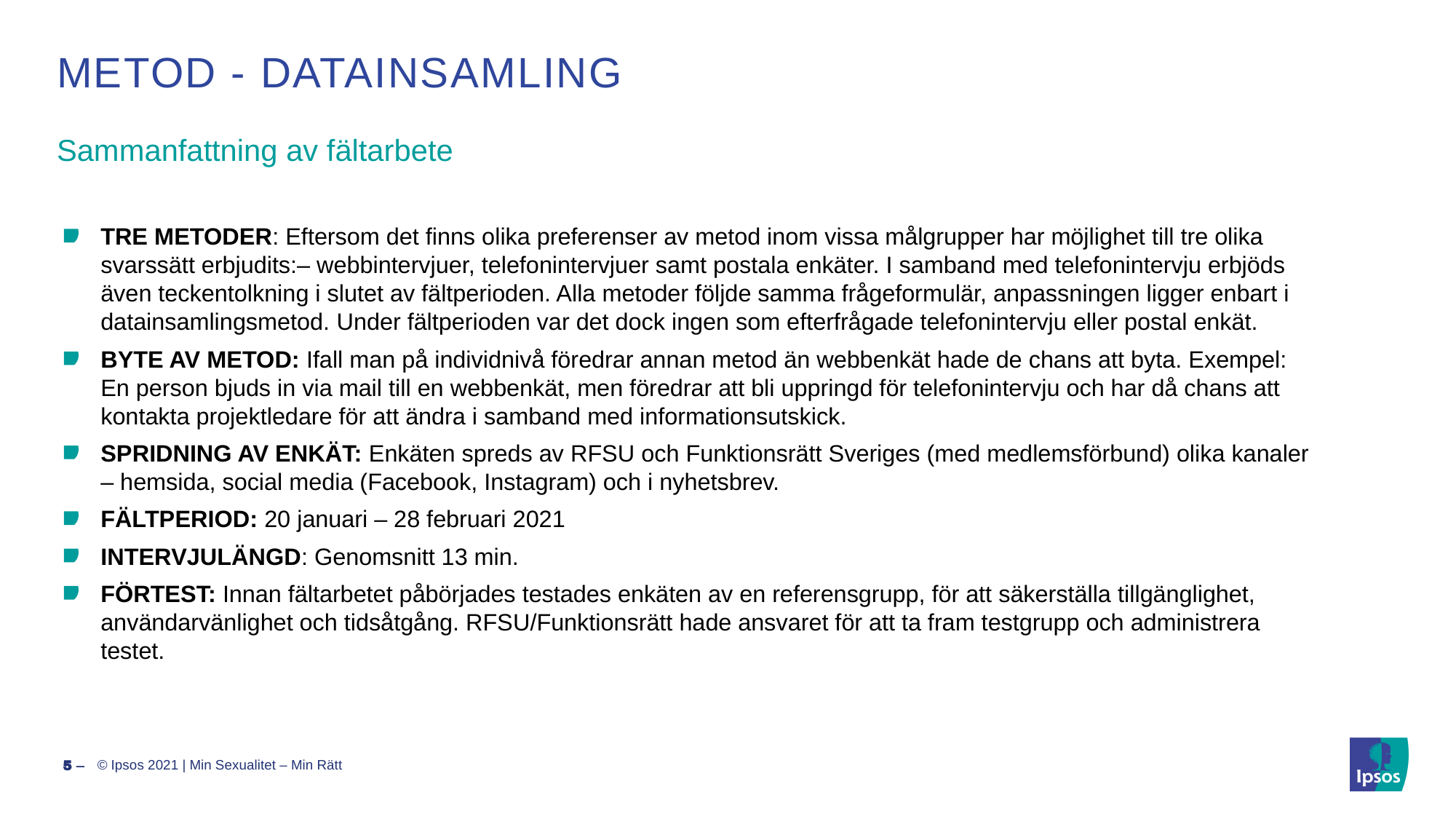

# Metod - datainsamling
Sammanfattning av fältarbete
TRE METODER: Eftersom det finns olika preferenser av metod inom vissa målgrupper har möjlighet till tre olika svarssätt erbjudits:– webbintervjuer, telefonintervjuer samt postala enkäter. I samband med telefonintervju erbjöds även teckentolkning i slutet av fältperioden. Alla metoder följde samma frågeformulär, anpassningen ligger enbart i datainsamlingsmetod. ​Under fältperioden var det dock ingen som efterfrågade telefonintervju eller postal enkät.
BYTE AV METOD: Ifall man på individnivå föredrar annan metod än webbenkät hade de chans att byta. Exempel: En person bjuds in via mail till en webbenkät, men föredrar att bli uppringd för telefonintervju och har då chans att kontakta projektledare för att ändra i samband med informationsutskick.​
SPRIDNING AV ENKÄT: Enkäten spreds av RFSU och Funktionsrätt Sveriges (med medlemsförbund) olika kanaler – hemsida, social media (Facebook, Instagram) och i nyhetsbrev.
FÄLTPERIOD: 20 januari – 28 februari 2021
INTERVJULÄNGD: Genomsnitt 13 min.
FÖRTEST: Innan fältarbetet påbörjades testades enkäten av en referensgrupp, för att säkerställa tillgänglighet, användarvänlighet och tidsåtgång. RFSU/Funktionsrätt hade ansvaret för att ta fram testgrupp och administrera testet.

5 ‒